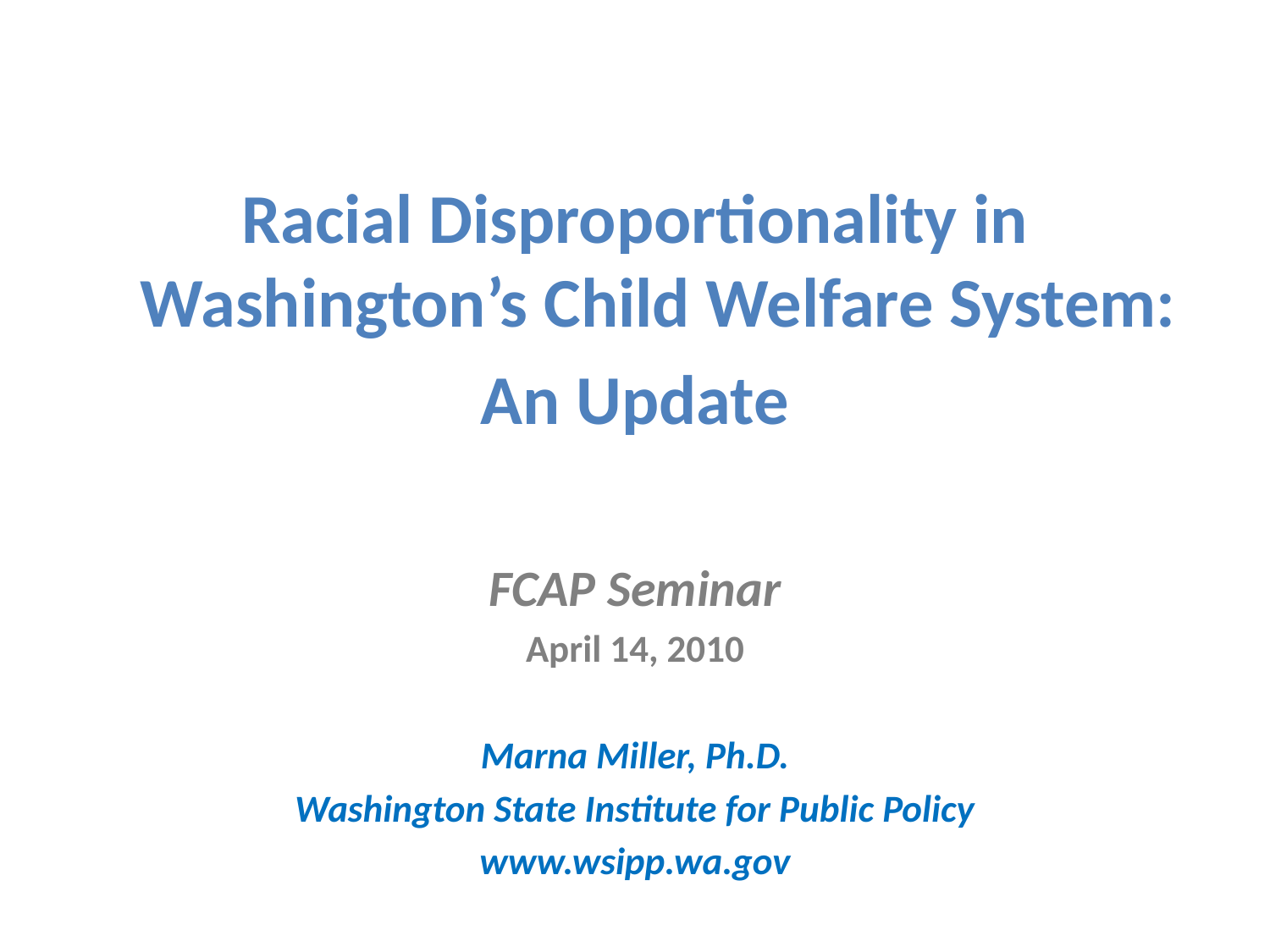

Racial Disproportionality in Washington’s Child Welfare System:
An Update

FCAP Seminar
April 14, 2010

Marna Miller, Ph.D.
Washington State Institute for Public Policy
www.wsipp.wa.gov